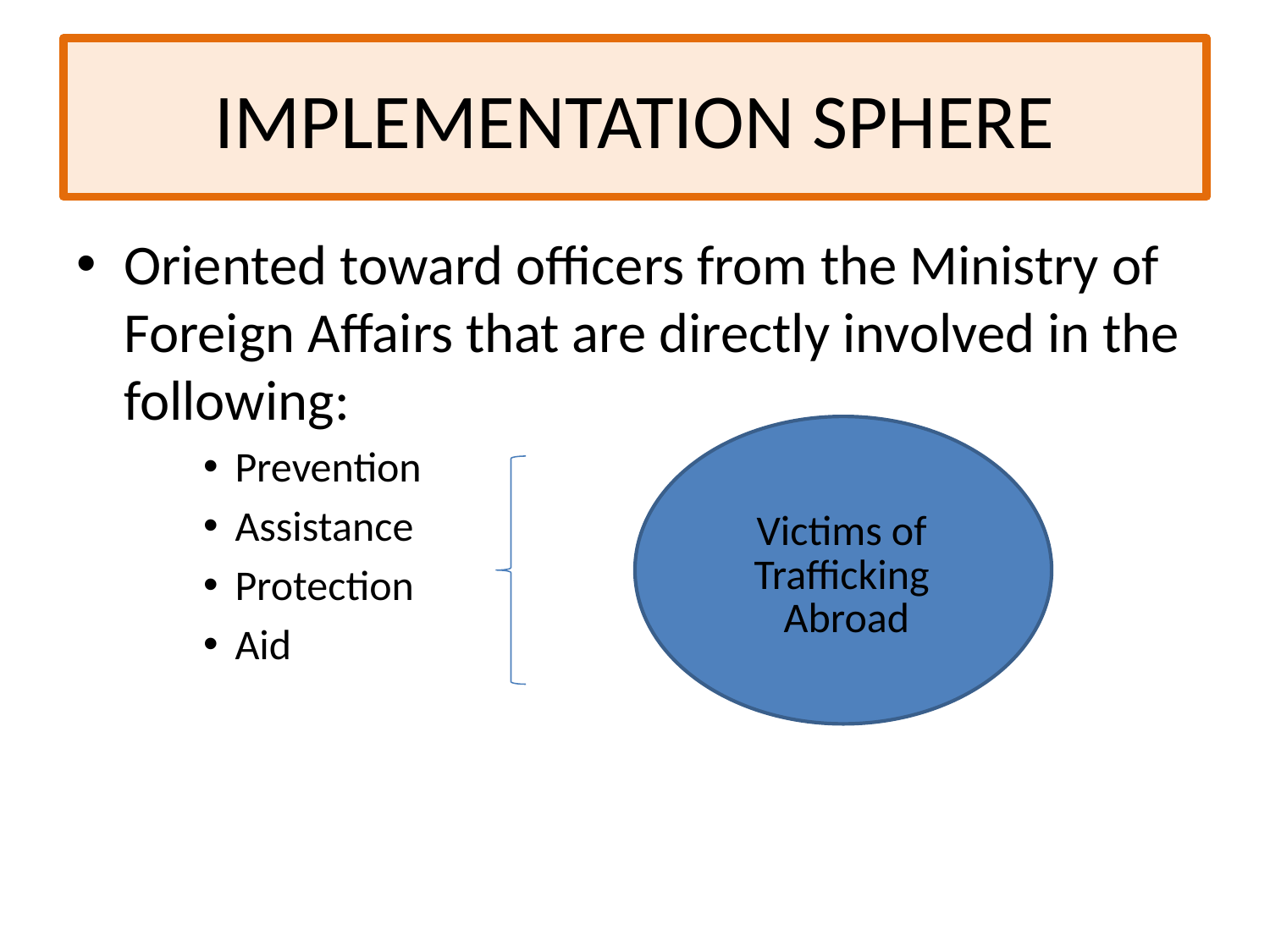

# IMPLEMENTATION SPHERE
Oriented toward officers from the Ministry of Foreign Affairs that are directly involved in the following:
Prevention
Assistance
Protection
Aid

Victims of
Trafficking
Abroad